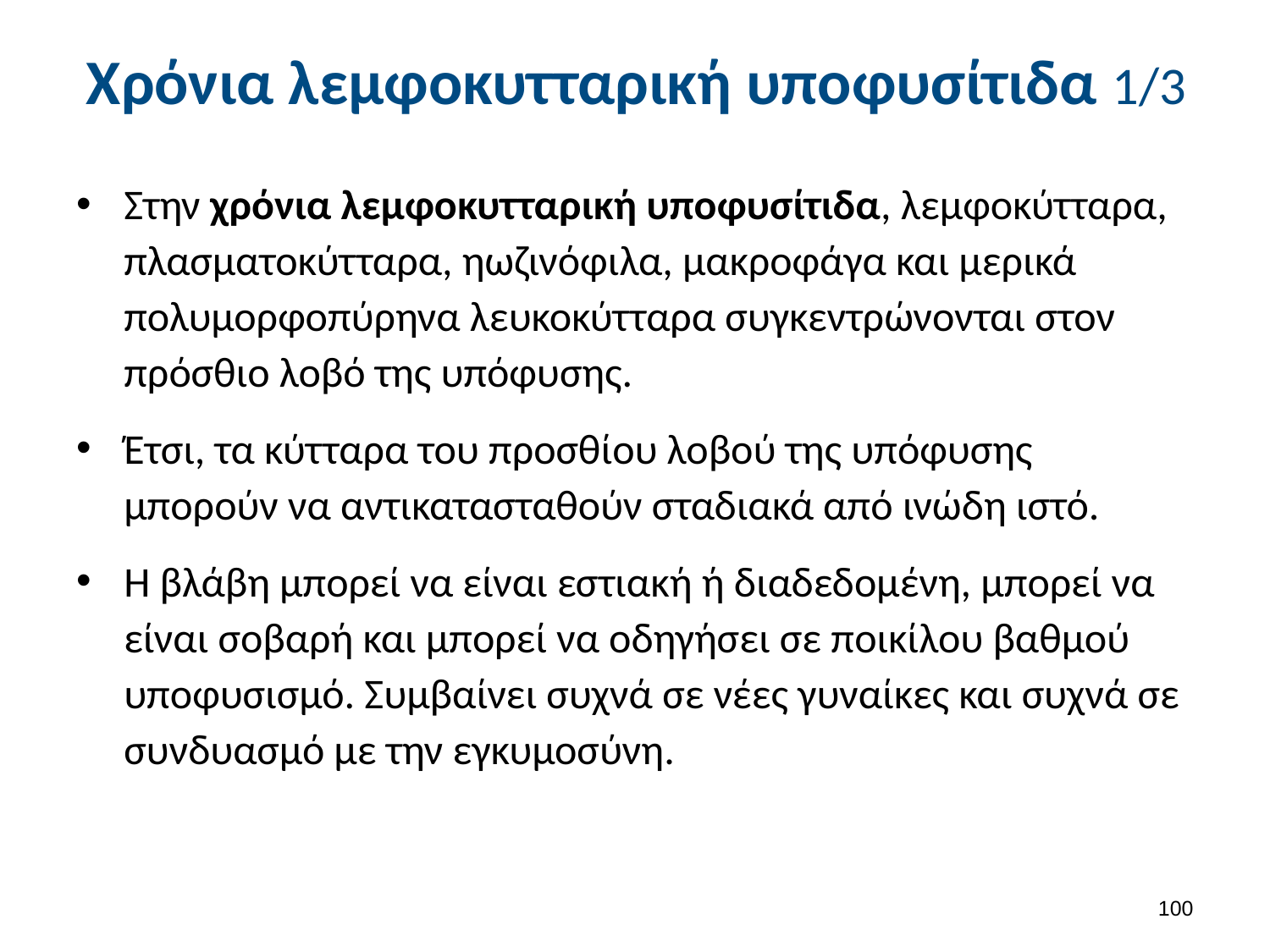

# Χρόνια λεμφοκυτταρική υποφυσίτιδα 1/3
Στην χρόνια λεμφοκυτταρική υποφυσίτιδα, λεμφοκύτταρα, πλασματοκύτταρα, ηωζινόφιλα, μακροφάγα και μερικά πολυμορφοπύρηνα λευκοκύτταρα συγκεντρώνονται στον πρόσθιο λοβό της υπόφυσης.
Έτσι, τα κύτταρα του προσθίου λοβού της υπόφυσης μπορούν να αντικατασταθούν σταδιακά από ινώδη ιστό.
Η βλάβη μπορεί να είναι εστιακή ή διαδεδομένη, μπορεί να είναι σοβαρή και μπορεί να οδηγήσει σε ποικίλου βαθμού υποφυσισμό. Συμβαίνει συχνά σε νέες γυναίκες και συχνά σε συνδυασμό με την εγκυμοσύνη.
100